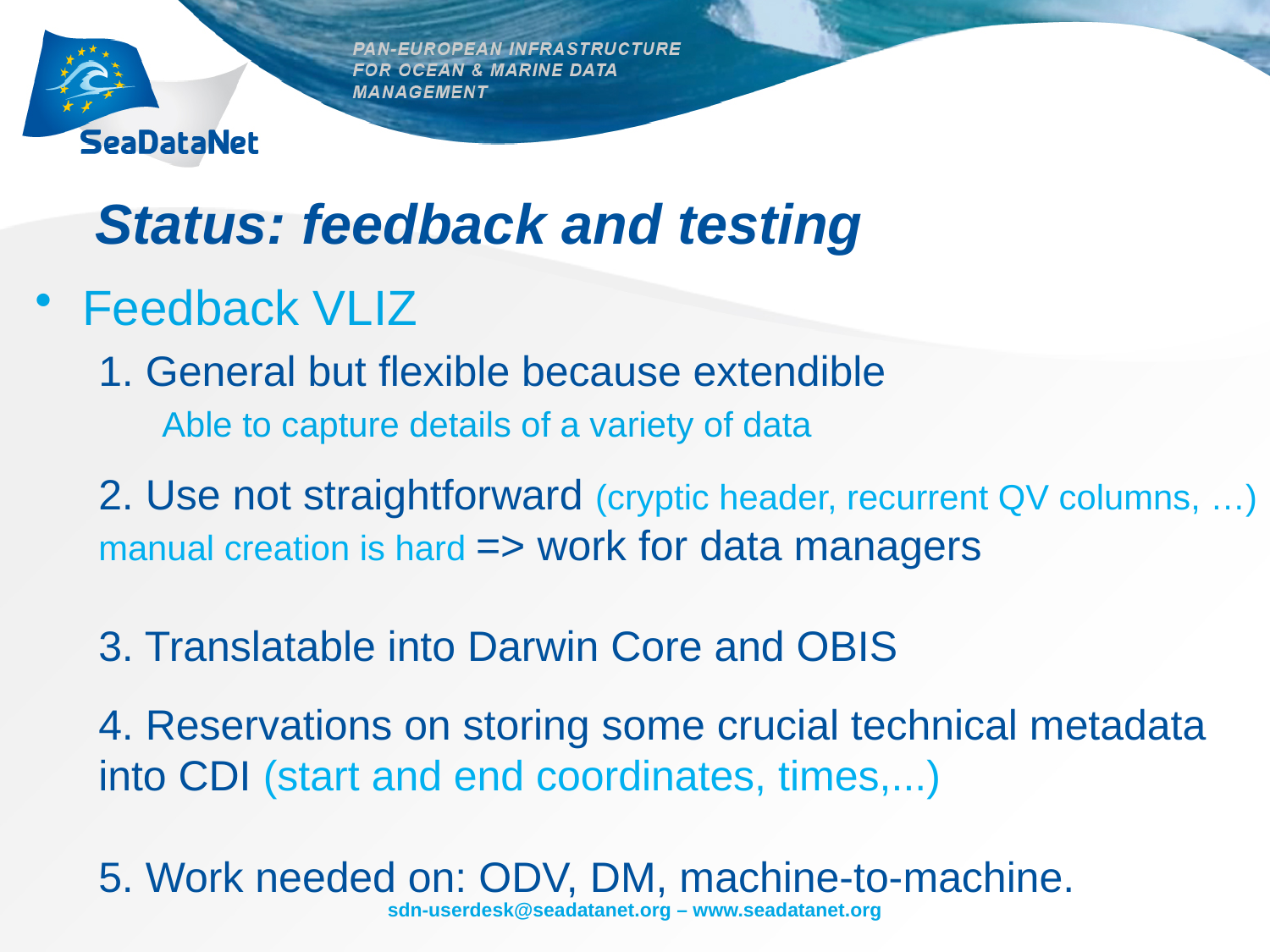

# Status: feedback and testing
Feedback VLIZ
1. General but flexible because extendible
Able to capture details of a variety of data

2. Use not straightforward (cryptic header, recurrent QV columns, …) manual creation is hard => work for data managers

3. Translatable into Darwin Core and OBIS

4. Reservations on storing some crucial technical metadata into CDI (start and end coordinates, times,...)

5. Work needed on: ODV, DM, machine-to-machine.